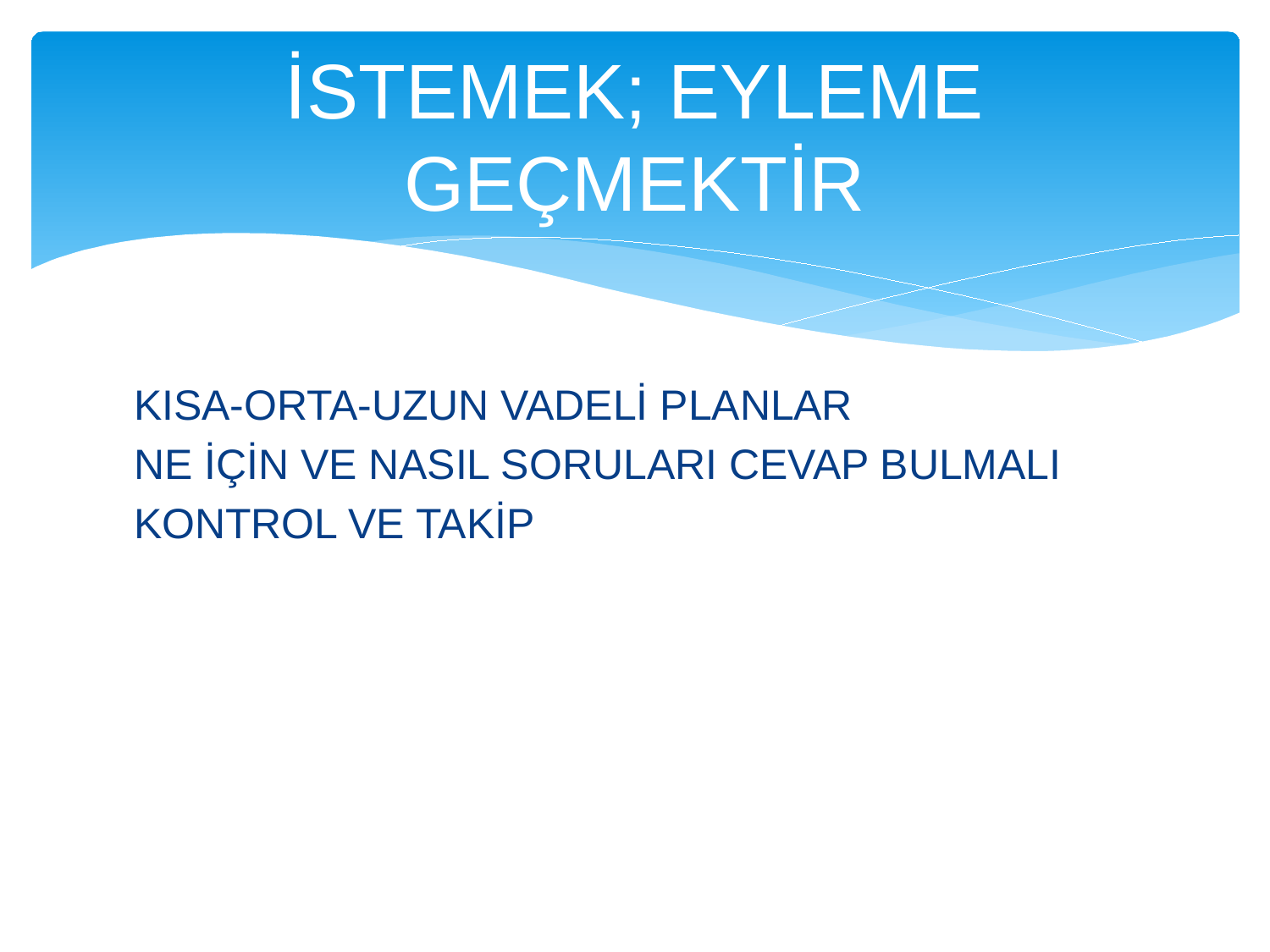

# İSTEMEK; EYLEME GEÇMEKTİR
KISA-ORTA-UZUN VADELİ PLANLAR
NE İÇİN VE NASIL SORULARI CEVAP BULMALI
KONTROL VE TAKİP